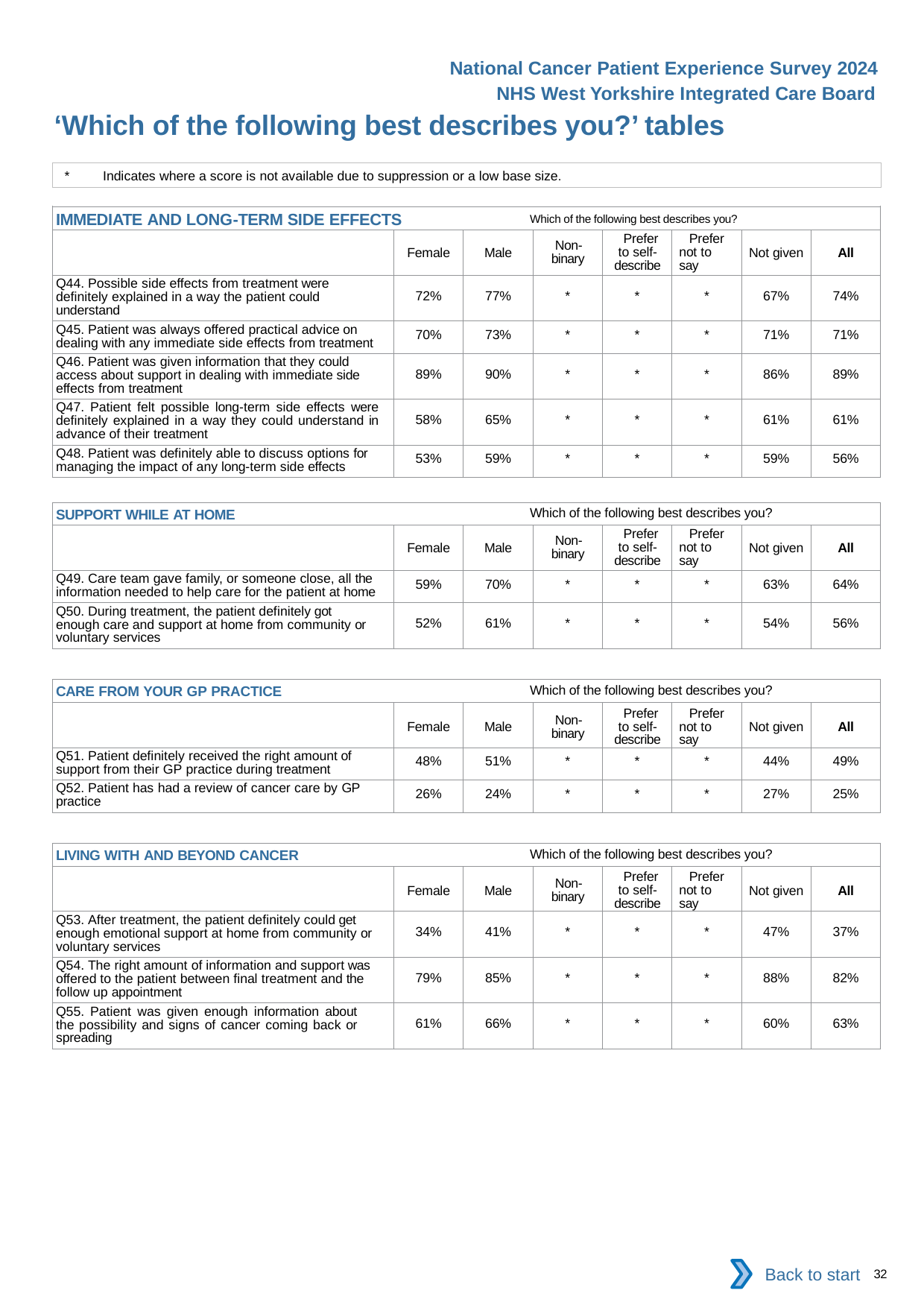

National Cancer Patient Experience Survey 2024
NHS West Yorkshire Integrated Care Board
‘Which of the following best describes you?’ tables
*	Indicates where a score is not available due to suppression or a low base size.
| IMMEDIATE AND LONG-TERM SIDE EFFECTS Which of the following best describes you? |  |  |  |  |  |  |  |
| --- | --- | --- | --- | --- | --- | --- | --- |
|  | Female | Male | Non- binary | Prefer to self- describe | Prefer not to say | Not given | All |
| Q44. Possible side effects from treatment were definitely explained in a way the patient could understand | 72% | 77% | \* | \* | \* | 67% | 74% |
| Q45. Patient was always offered practical advice on dealing with any immediate side effects from treatment | 70% | 73% | \* | \* | \* | 71% | 71% |
| Q46. Patient was given information that they could access about support in dealing with immediate side effects from treatment | 89% | 90% | \* | \* | \* | 86% | 89% |
| Q47. Patient felt possible long-term side effects were definitely explained in a way they could understand in advance of their treatment | 58% | 65% | \* | \* | \* | 61% | 61% |
| Q48. Patient was definitely able to discuss options for managing the impact of any long-term side effects | 53% | 59% | \* | \* | \* | 59% | 56% |
| SUPPORT WHILE AT HOME Which of the following best describes you? |  |  |  |  |  |  |  |
| --- | --- | --- | --- | --- | --- | --- | --- |
|  | Female | Male | Non- binary | Prefer to self- describe | Prefer not to say | Not given | All |
| Q49. Care team gave family, or someone close, all the information needed to help care for the patient at home | 59% | 70% | \* | \* | \* | 63% | 64% |
| Q50. During treatment, the patient definitely got enough care and support at home from community or voluntary services | 52% | 61% | \* | \* | \* | 54% | 56% |
| CARE FROM YOUR GP PRACTICE Which of the following best describes you? |  |  |  |  |  |  |  |
| --- | --- | --- | --- | --- | --- | --- | --- |
|  | Female | Male | Non- binary | Prefer to self- describe | Prefer not to say | Not given | All |
| Q51. Patient definitely received the right amount of support from their GP practice during treatment | 48% | 51% | \* | \* | \* | 44% | 49% |
| Q52. Patient has had a review of cancer care by GP practice | 26% | 24% | \* | \* | \* | 27% | 25% |
| LIVING WITH AND BEYOND CANCER Which of the following best describes you? |  |  |  |  |  |  |  |
| --- | --- | --- | --- | --- | --- | --- | --- |
|  | Female | Male | Non- binary | Prefer to self- describe | Prefer not to say | Not given | All |
| Q53. After treatment, the patient definitely could get enough emotional support at home from community or voluntary services | 34% | 41% | \* | \* | \* | 47% | 37% |
| Q54. The right amount of information and support was offered to the patient between final treatment and the follow up appointment | 79% | 85% | \* | \* | \* | 88% | 82% |
| Q55. Patient was given enough information about the possibility and signs of cancer coming back or spreading | 61% | 66% | \* | \* | \* | 60% | 63% |
Back to start

32